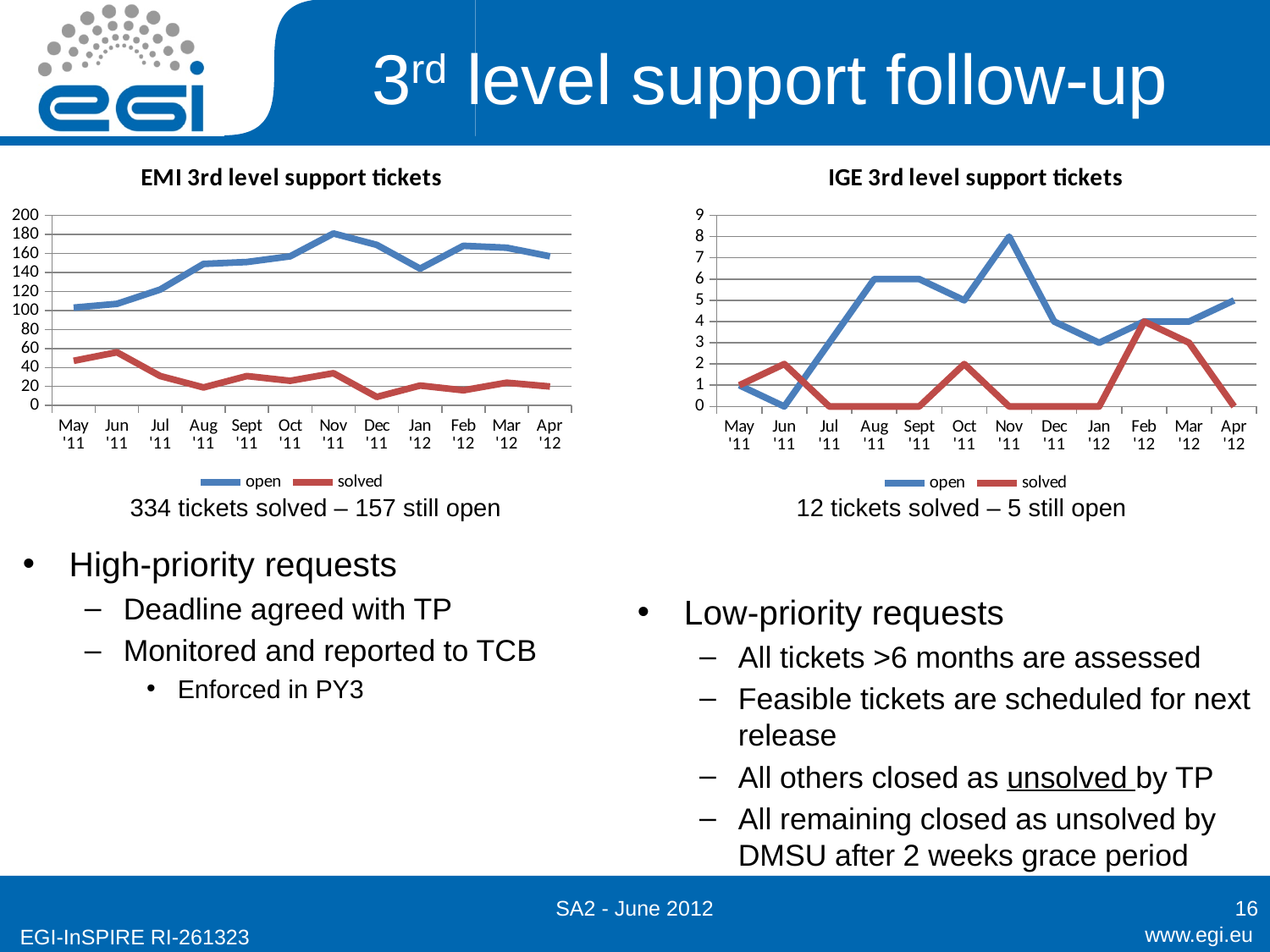

# 3rd level support follow-up

### Chart: EMI 3rd level support tickets

| Category |  |  |
|---|---|---|
| May '11 | 103.0 | 47.0 |
| Jun '11 | 107.0 | 56.0 |
| Jul '11 | 122.0 | 31.0 |
| Aug '11 | 149.0 | 19.0 |
| Sept '11 | 151.0 | 31.0 |
| Oct '11 | 157.0 | 26.0 |
| Nov '11 | 181.0 | 34.0 |
| Dec '11 | 169.0 | 9.0 |
| Jan '12 | 144.0 | 21.0 |
| Feb '12 | 168.0 | 16.0 |
| Mar '12 | 166.0 | 24.0 |
| Apr '12 | 157.0 | 20.0 |

### Chart: IGE 3rd level support tickets

| Category |  |  |
|---|---|---|
| May '11 | 1.0 | 1.0 |
| Jun '11 | 0.0 | 2.0 |
| Jul '11 | 3.0 | 0.0 |
| Aug '11 | 6.0 | 0.0 |
| Sept '11 | 6.0 | 0.0 |
| Oct '11 | 5.0 | 2.0 |
| Nov '11 | 8.0 | 0.0 |
| Dec '11 | 4.0 | 0.0 |
| Jan '12 | 3.0 | 0.0 |
| Feb '12 | 4.0 | 4.0 |
| Mar '12 | 4.0 | 3.0 |
| Apr '12 | 5.0 | 0.0 |
334 tickets solved – 157 still open
12 tickets solved – 5 still open
High-priority requests
Deadline agreed with TP
Monitored and reported to TCB
Enforced in PY3

Low-priority requests
All tickets >6 months are assessed
Feasible tickets are scheduled for next release
All others closed as unsolved by TP
All remaining closed as unsolved by DMSU after 2 weeks grace period

SA2 - June 2012
16